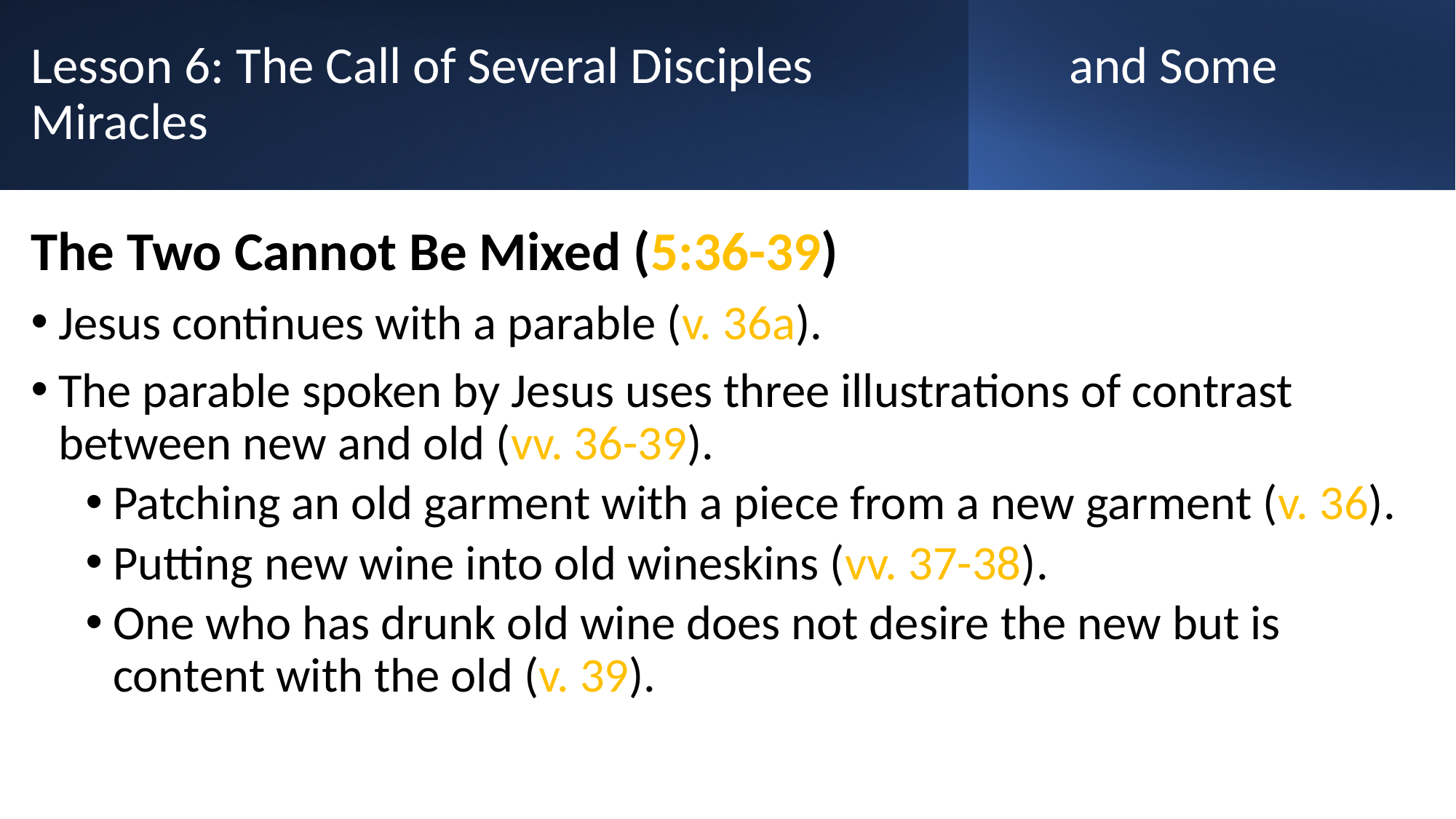

# Lesson 6: The Call of Several Disciples                      and Some Miracles
The Two Cannot Be Mixed (5:36-39)
Jesus continues with a parable (v. 36a).
The parable spoken by Jesus uses three illustrations of contrast between new and old (vv. 36-39).
Patching an old garment with a piece from a new garment (v. 36).
Putting new wine into old wineskins (vv. 37-38).
One who has drunk old wine does not desire the new but is content with the old (v. 39).